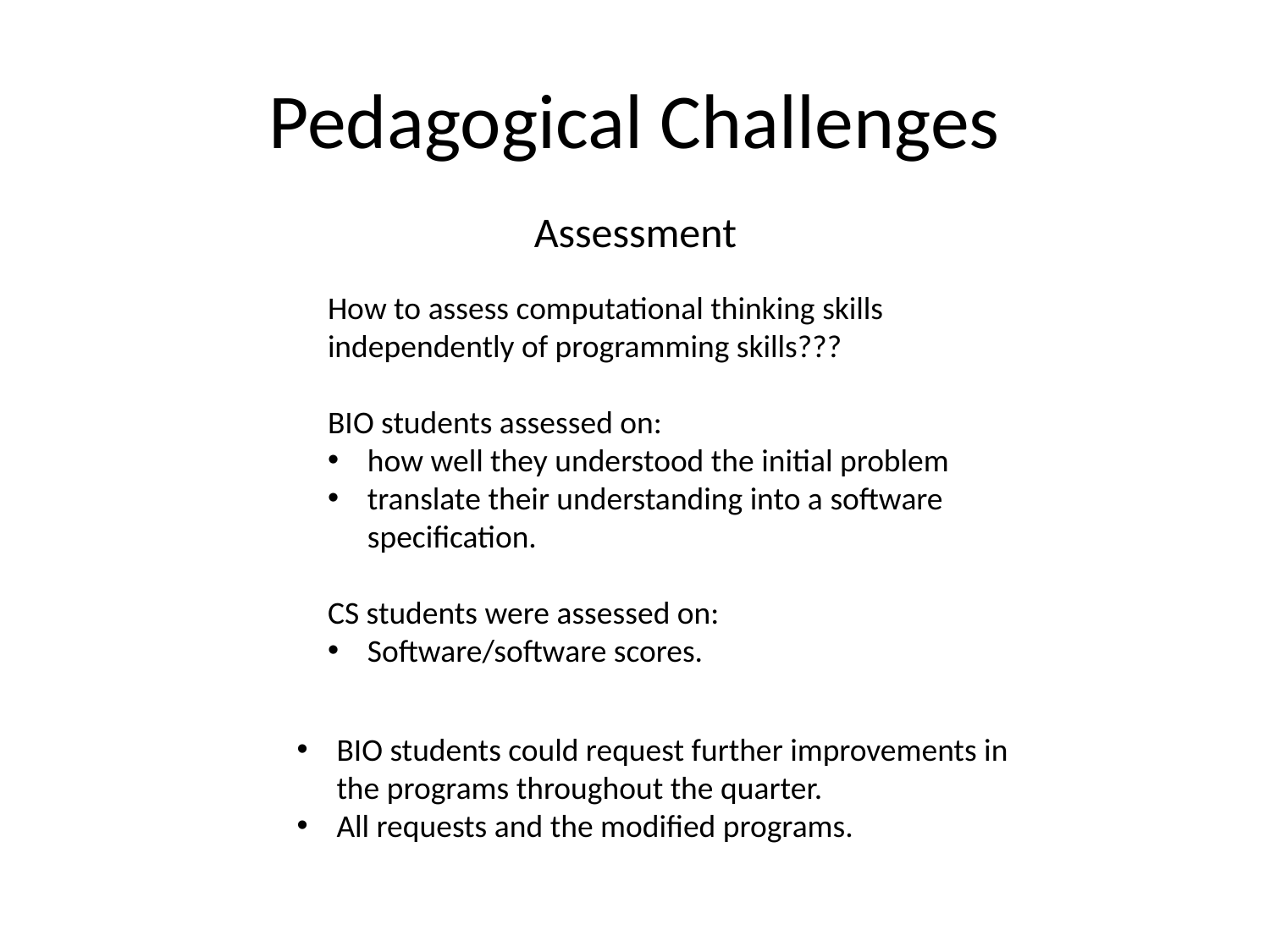

# Pedagogical Challenges
Assessment
How to assess computational thinking skills independently of programming skills???

BIO students assessed on:
how well they understood the initial problem
translate their understanding into a software specification.

CS students were assessed on:
Software/software scores.

BIO students could request further improvements in the programs throughout the quarter.
All requests and the modified programs.